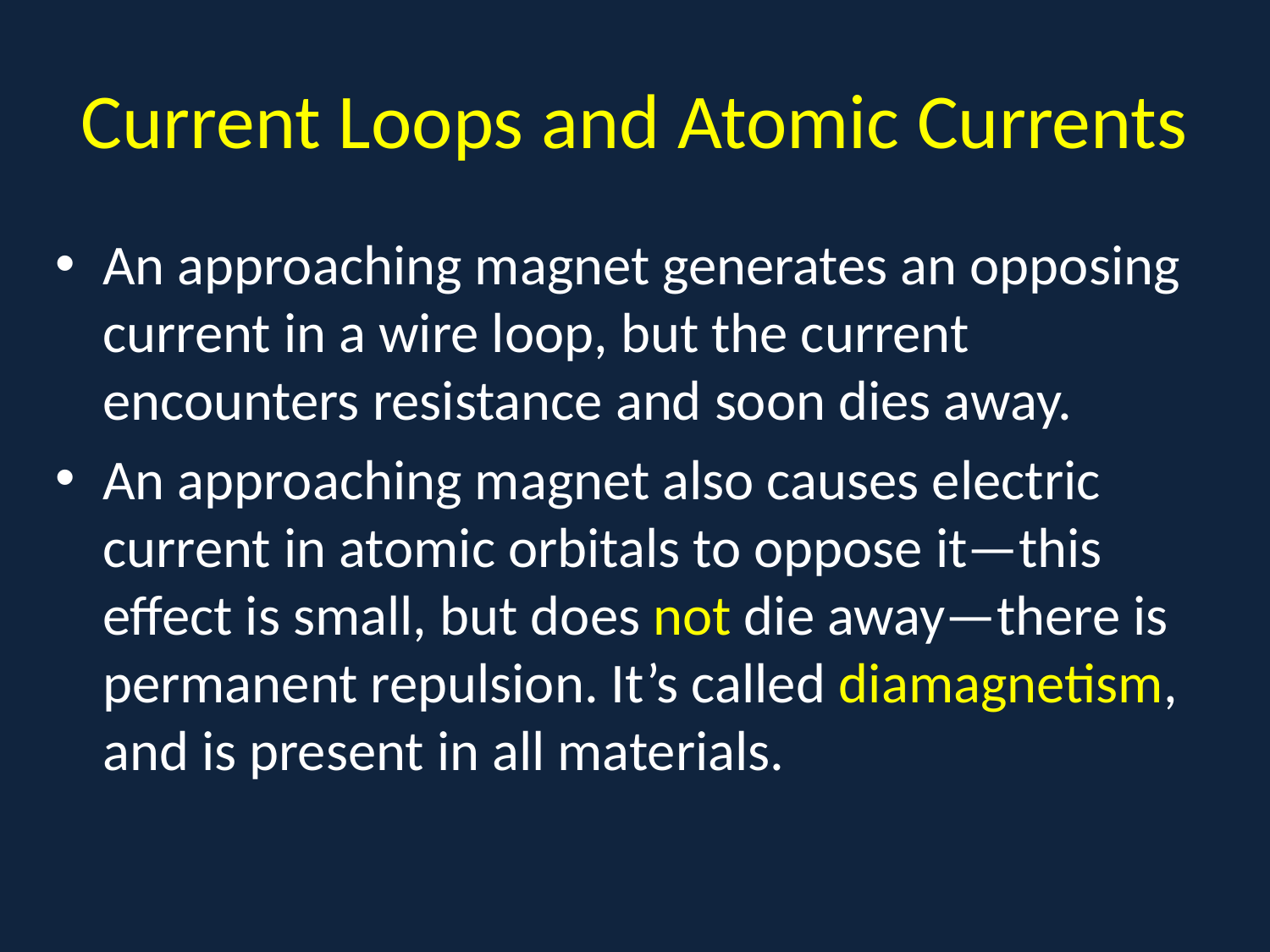

# Current Loops and Atomic Currents
An approaching magnet generates an opposing current in a wire loop, but the current encounters resistance and soon dies away.
An approaching magnet also causes electric current in atomic orbitals to oppose it—this effect is small, but does not die away—there is permanent repulsion. It’s called diamagnetism, and is present in all materials.